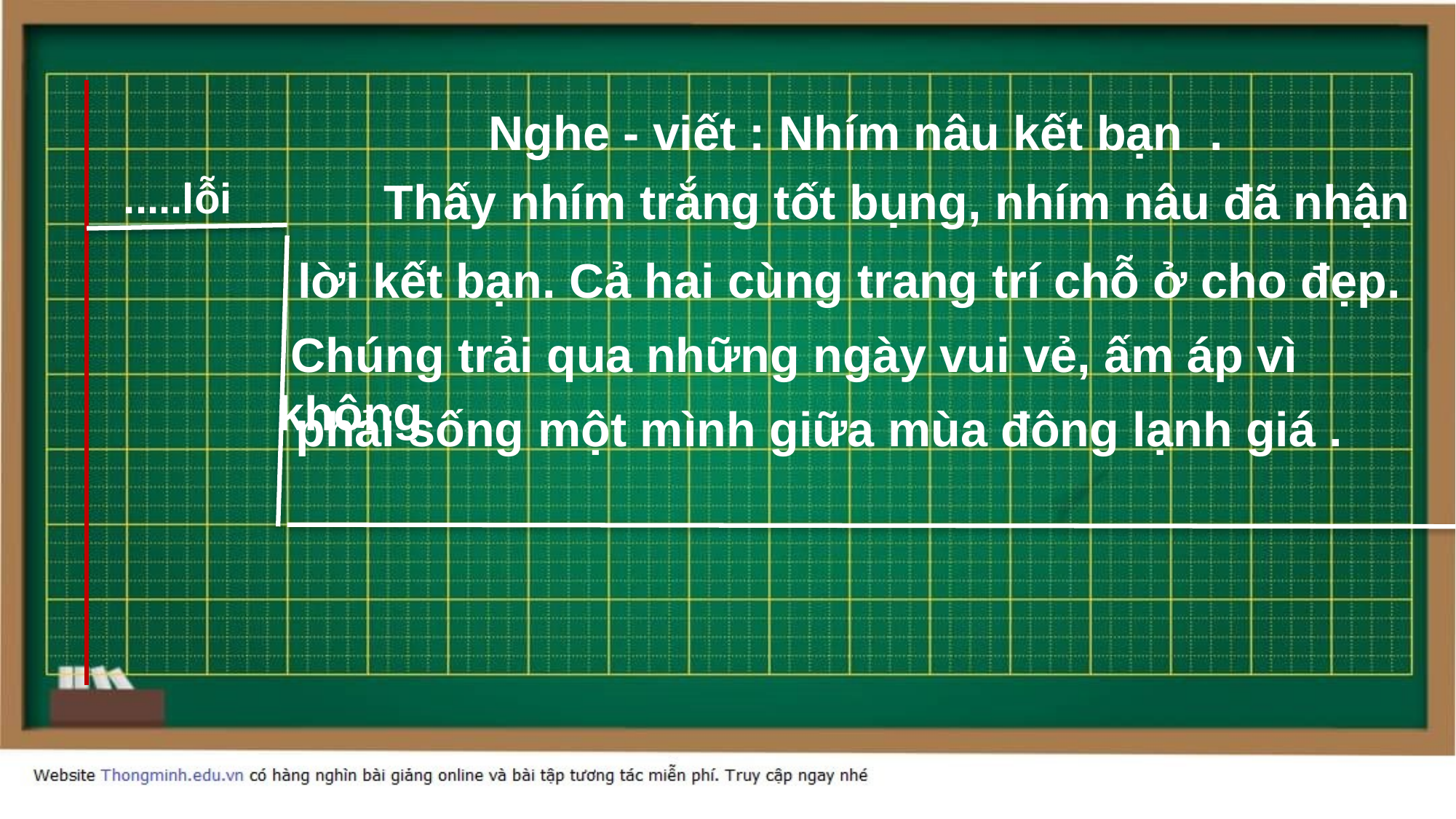

Nghe - viết : Nhím nâu kết bạn  .
.....lỗi
Thấy nhím trắng tốt bụng, nhím nâu đã nhận
lời kết bạn. Cả hai cùng trang trí chỗ ở cho đẹp.
 Chúng trải qua những ngày vui vẻ, ấm áp vì không
phải sống một mình giữa mùa đông lạnh giá .